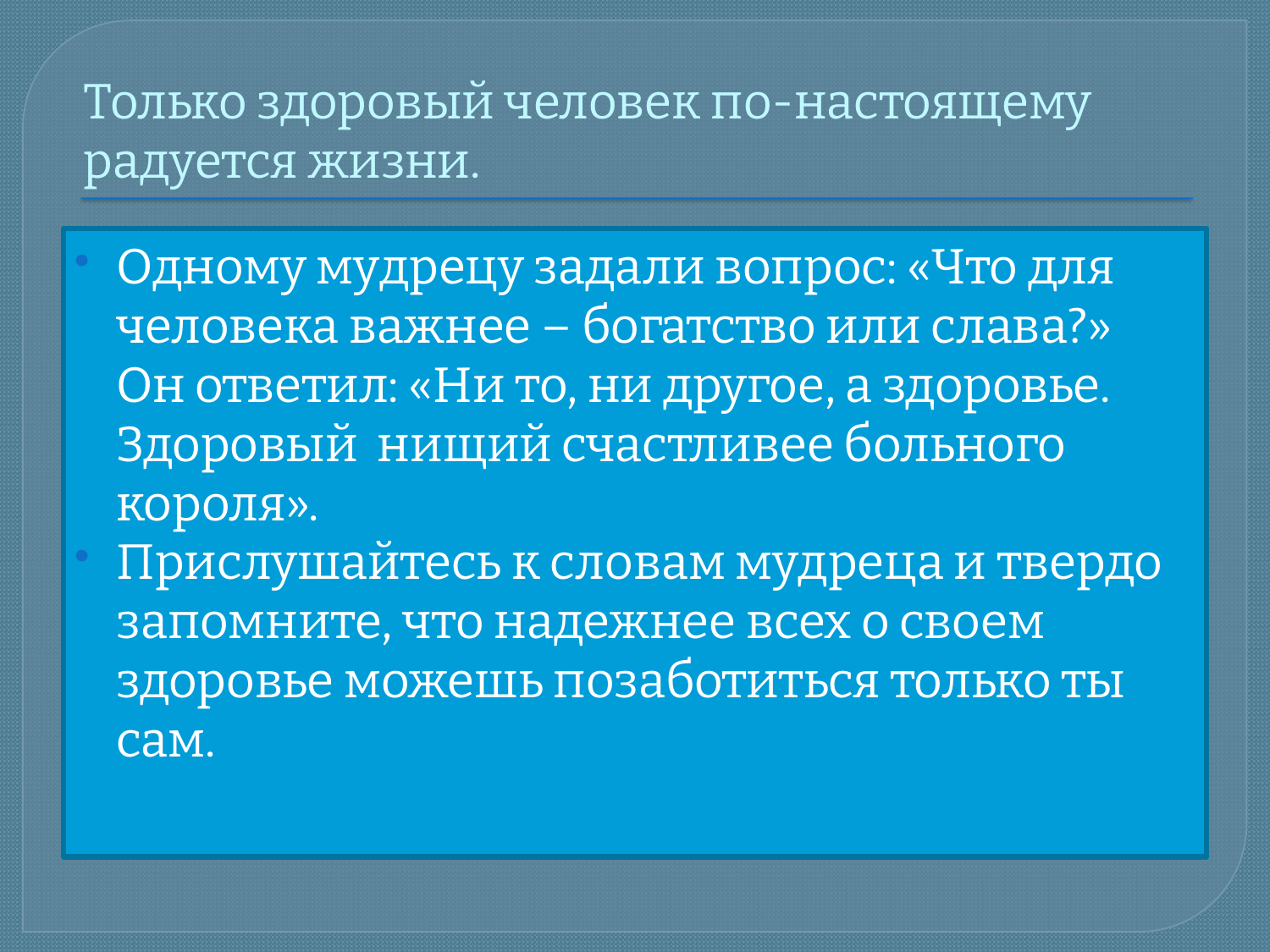

# Только здоровый человек по-настоящему радуется жизни.
Одному мудрецу задали вопрос: «Что для человека важнее – богатство или слава?»  Он ответил: «Ни то, ни другое, а здоровье. Здоровый  нищий счастливее больного короля».
Прислушайтесь к словам мудреца и твердо запомните, что надежнее всех о своем здоровье можешь позаботиться только ты сам.